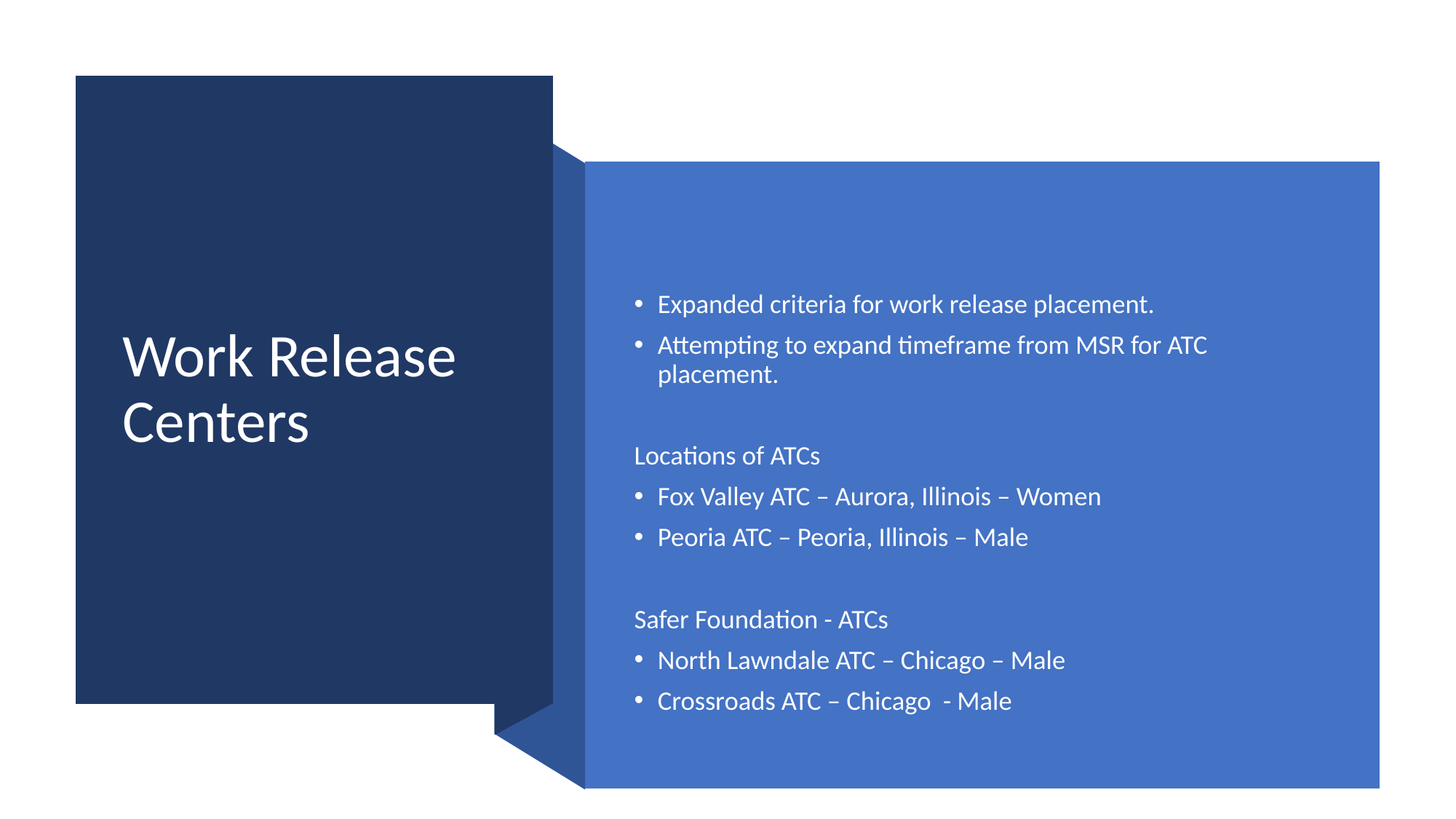

# Work Release Centers

Expanded criteria for work release placement.
Attempting to expand timeframe from MSR for ATC placement.

Locations of ATCs
Fox Valley ATC – Aurora, Illinois – Women
Peoria ATC – Peoria, Illinois – Male

Safer Foundation - ATCs
North Lawndale ATC – Chicago – Male
Crossroads ATC – Chicago  - Male